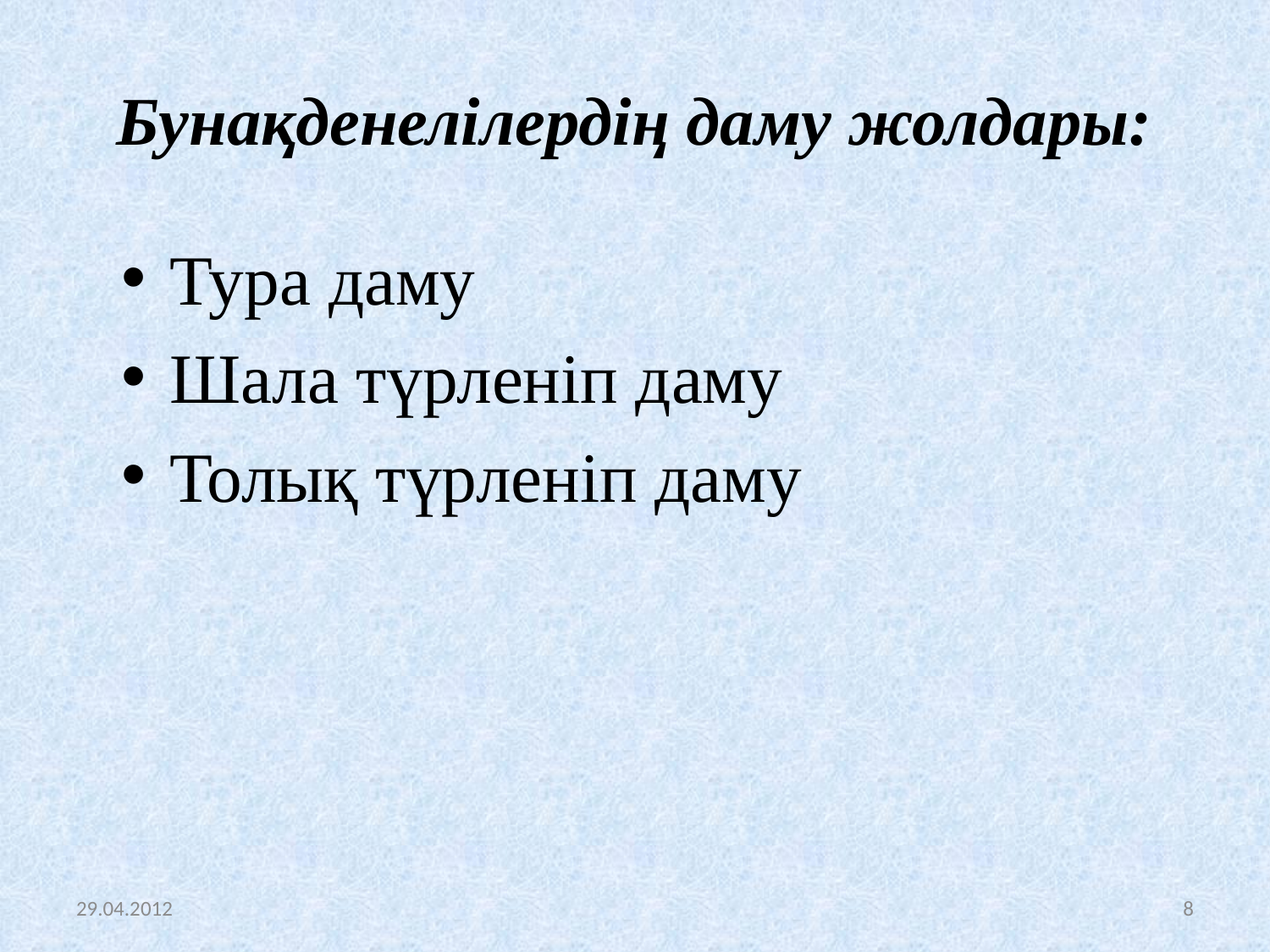

# Бунақденелілердің даму жолдары:
Тура даму
Шала түрленіп даму
Толық түрленіп даму
29.04.2012
8